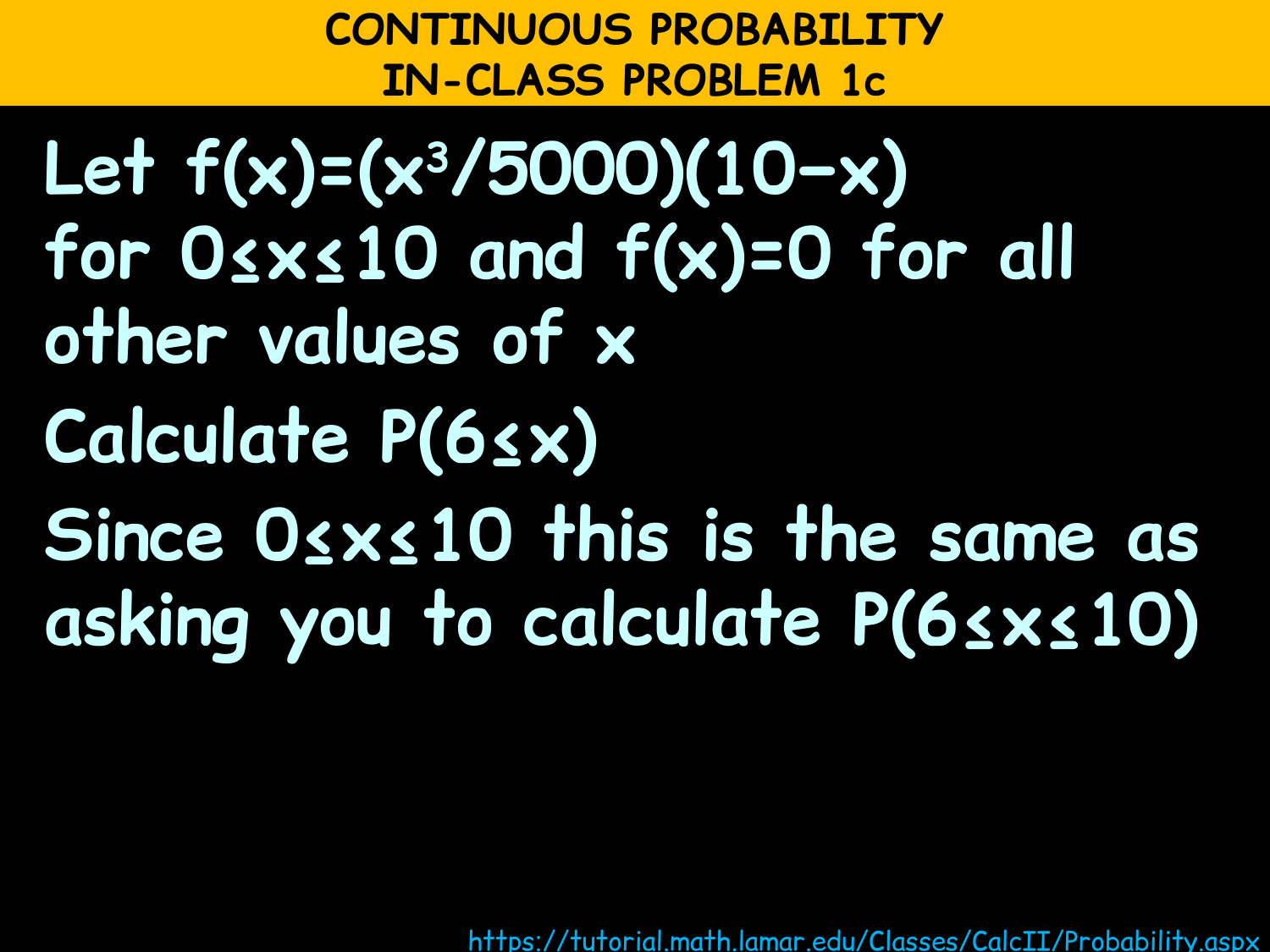

CONTINUOUS PROBABILITY
IN-CLASS PROBLEM 1c
Let f(x)=(x3/5000)(10−x)
for 0≤x≤10 and f(x)=0 for all other values of x
Calculate P(6≤x)
Since 0≤x≤10 this is the same as asking you to calculate P(6≤x≤10)
https://tutorial.math.lamar.edu/Classes/CalcII/Probability.aspx